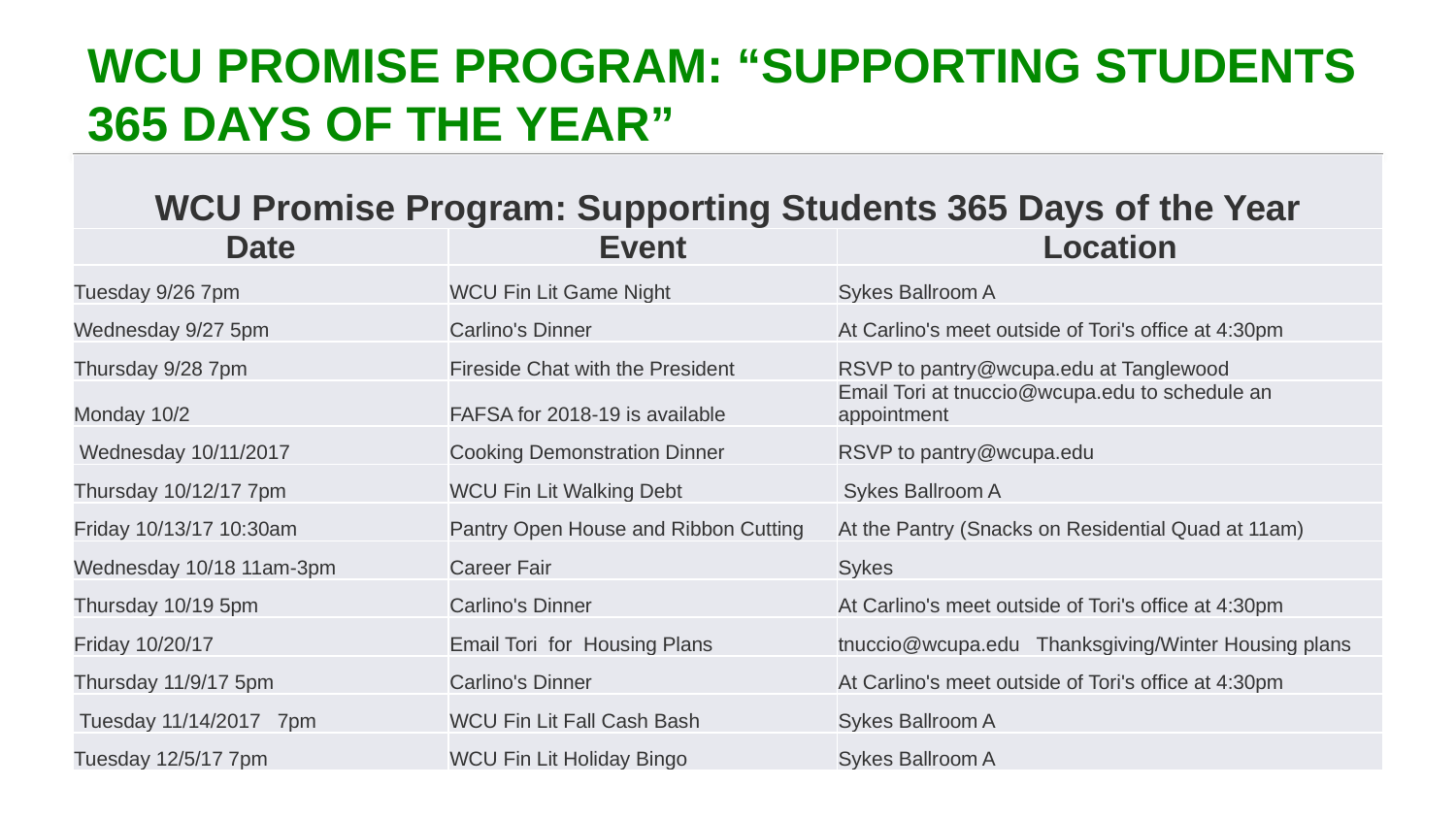

# WCU Promise Program: “Supporting Students 365 Days of the Year”
| WCU Promise Program: Supporting Students 365 Days of the Year |  |  |
| --- | --- | --- |
| Date | Event | Location |
| Tuesday 9/26 7pm | WCU Fin Lit Game Night | Sykes Ballroom A |
| Wednesday 9/27 5pm | Carlino's Dinner | At Carlino's meet outside of Tori's office at 4:30pm |
| Thursday 9/28 7pm | Fireside Chat with the President | RSVP to pantry@wcupa.edu at Tanglewood |
| Monday 10/2 | FAFSA for 2018-19 is available | Email Tori at tnuccio@wcupa.edu to schedule an appointment |
| Wednesday 10/11/2017 | Cooking Demonstration Dinner | RSVP to pantry@wcupa.edu |
| Thursday 10/12/17 7pm | WCU Fin Lit Walking Debt | Sykes Ballroom A |
| Friday 10/13/17 10:30am | Pantry Open House and Ribbon Cutting | At the Pantry (Snacks on Residential Quad at 11am) |
| Wednesday 10/18 11am-3pm | Career Fair | Sykes |
| Thursday 10/19 5pm | Carlino's Dinner | At Carlino's meet outside of Tori's office at 4:30pm |
| Friday 10/20/17 | Email Tori for Housing Plans | tnuccio@wcupa.edu Thanksgiving/Winter Housing plans |
| Thursday 11/9/17 5pm | Carlino's Dinner | At Carlino's meet outside of Tori's office at 4:30pm |
| Tuesday 11/14/2017 7pm | WCU Fin Lit Fall Cash Bash | Sykes Ballroom A |
| Tuesday 12/5/17 7pm | WCU Fin Lit Holiday Bingo | Sykes Ballroom A |